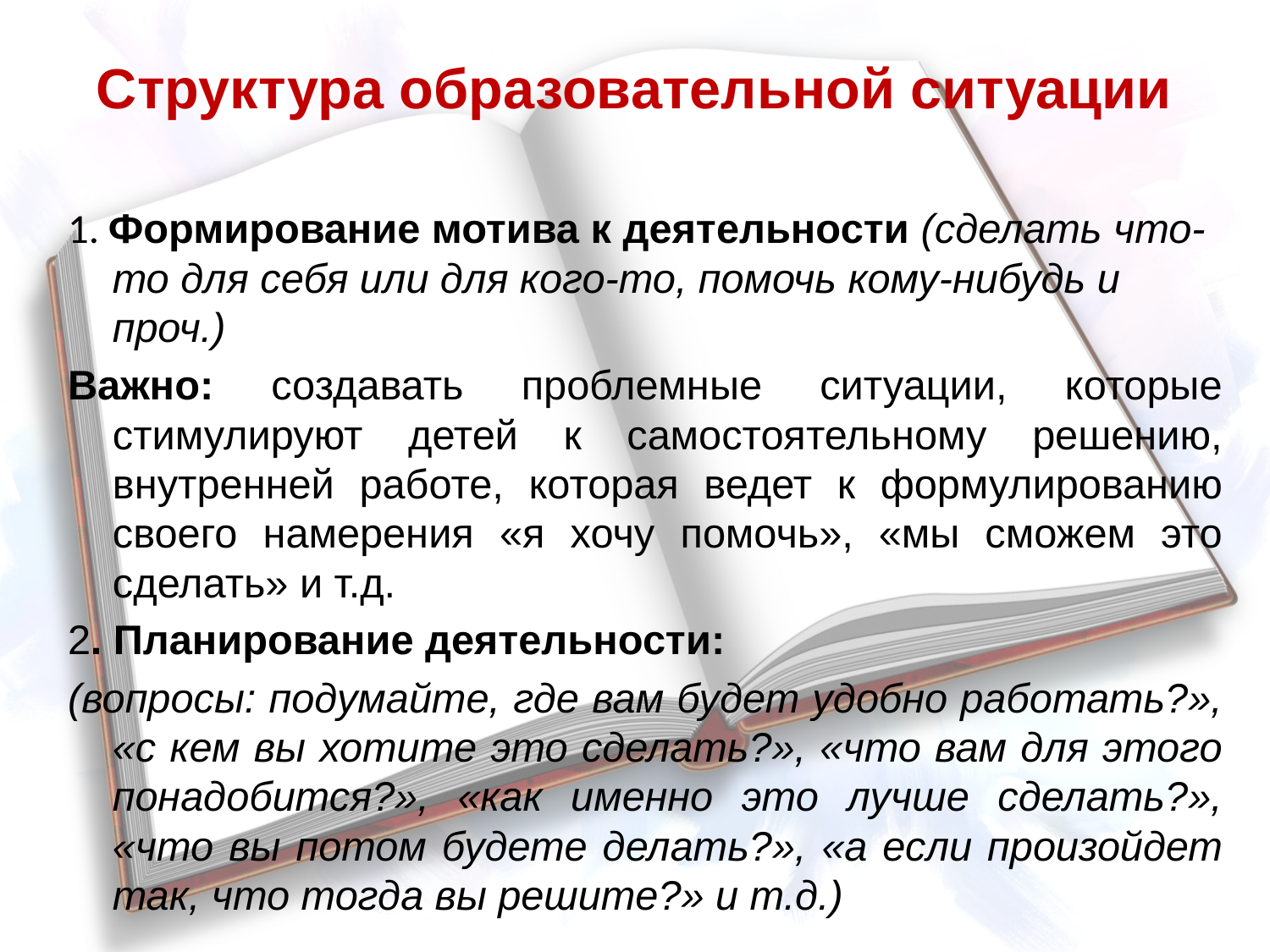

# Структура образовательной ситуации
1. Формирование мотива к деятельности (сделать что-то для себя или для кого-то, помочь кому-нибудь и проч.)
Важно: создавать проблемные ситуации, которые стимулируют детей к самостоятельному решению, внутренней работе, которая ведет к формулированию своего намерения «я хочу помочь», «мы сможем это сделать» и т.д.
2. Планирование деятельности:
(вопросы: подумайте, где вам будет удобно работать?», «с кем вы хотите это сделать?», «что вам для этого понадобится?», «как именно это лучше сделать?», «что вы потом будете делать?», «а если произойдет так, что тогда вы решите?» и т.д.)